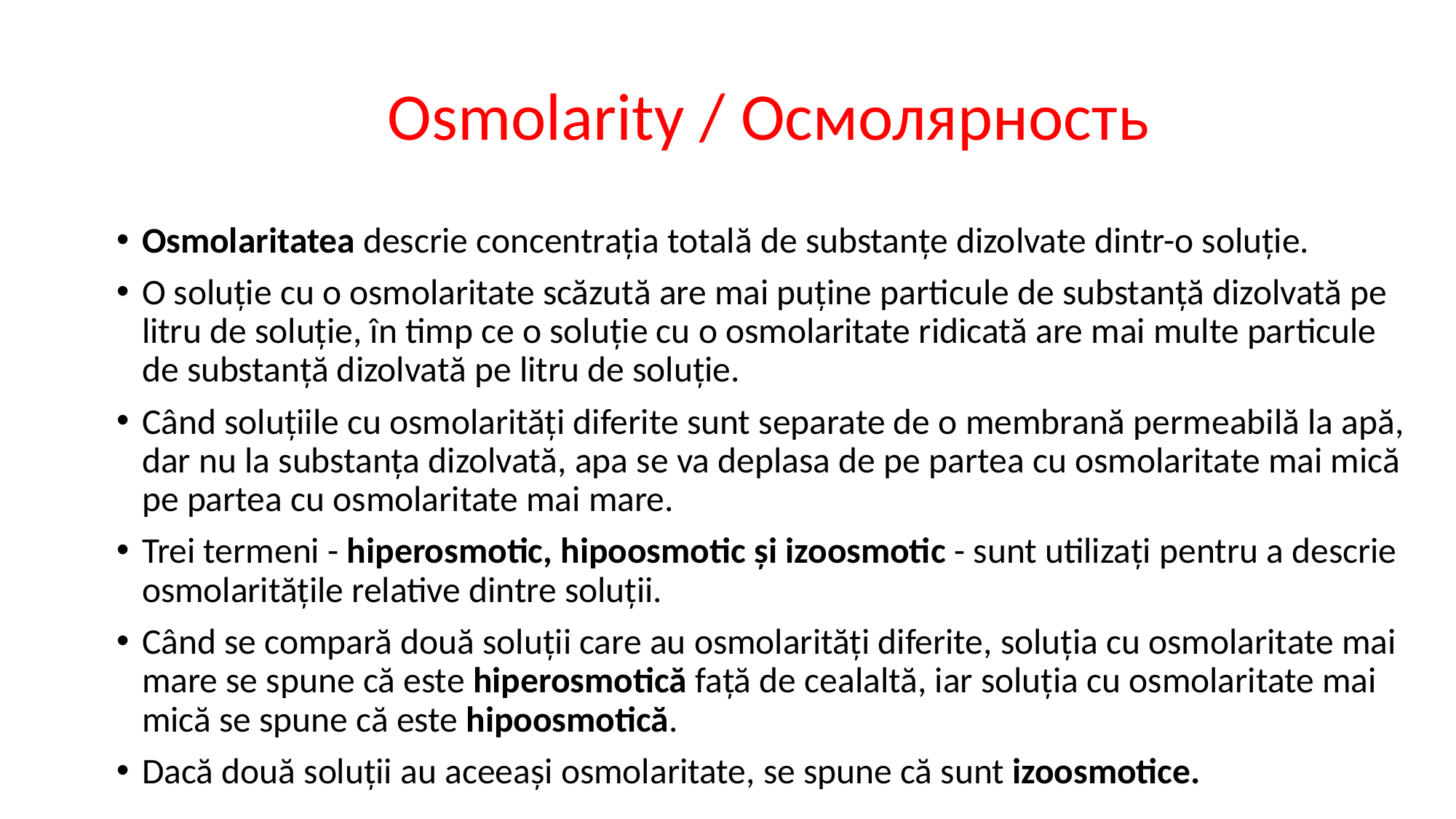

# Osmolarity / Осмолярность
Osmolaritatea descrie concentrația totală de substanțe dizolvate dintr-o soluție.
O soluție cu o osmolaritate scăzută are mai puține particule de substanță dizolvată pe litru de soluție, în timp ce o soluție cu o osmolaritate ridicată are mai multe particule de substanță dizolvată pe litru de soluție.
Când soluțiile cu osmolarități diferite sunt separate de o membrană permeabilă la apă, dar nu la substanța dizolvată, apa se va deplasa de pe partea cu osmolaritate mai mică pe partea cu osmolaritate mai mare.
Trei termeni - hiperosmotic, hipoosmotic și izoosmotic - sunt utilizați pentru a descrie osmolaritățile relative dintre soluții.
Când se compară două soluții care au osmolarități diferite, soluția cu osmolaritate mai mare se spune că este hiperosmotică față de cealaltă, iar soluția cu osmolaritate mai mică se spune că este hipoosmotică.
Dacă două soluții au aceeași osmolaritate, se spune că sunt izoosmotice.